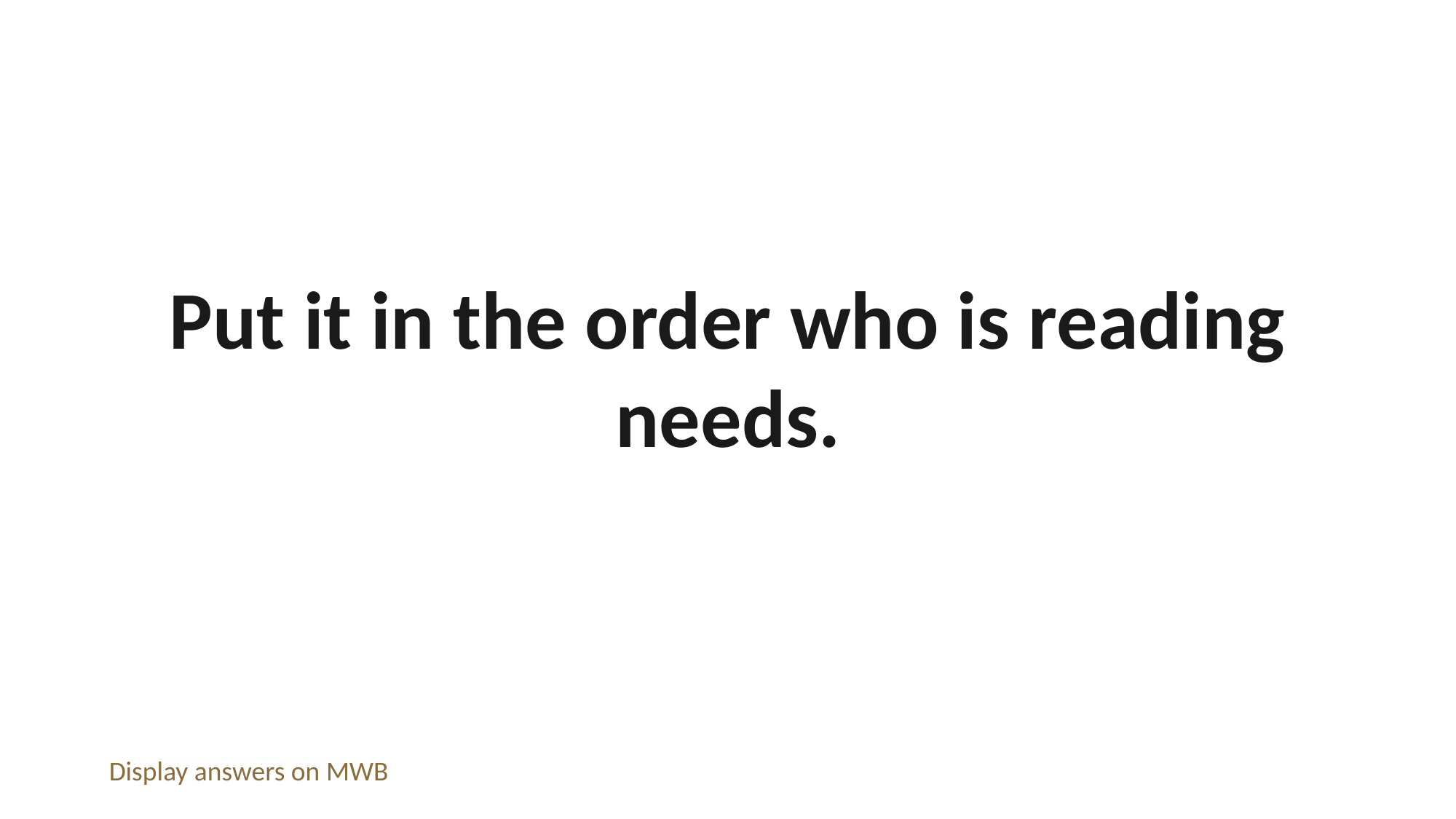

Put it in the order who is reading needs.
Display answers on MWB